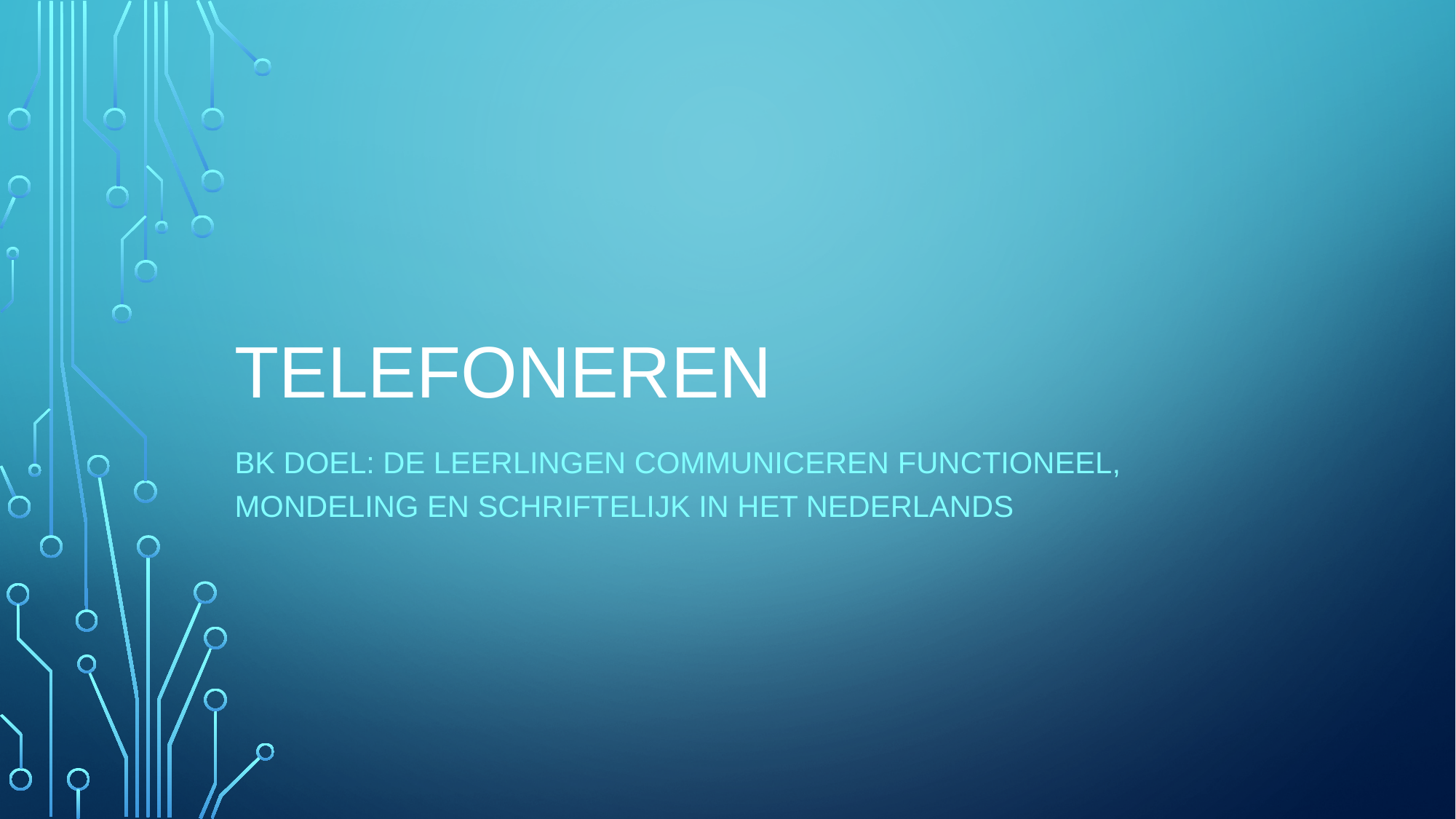

# TELEFONEREN
BK DOEL: De leerlingen communiceren functioneel, mondeling en schriftelijk in het Nederlands